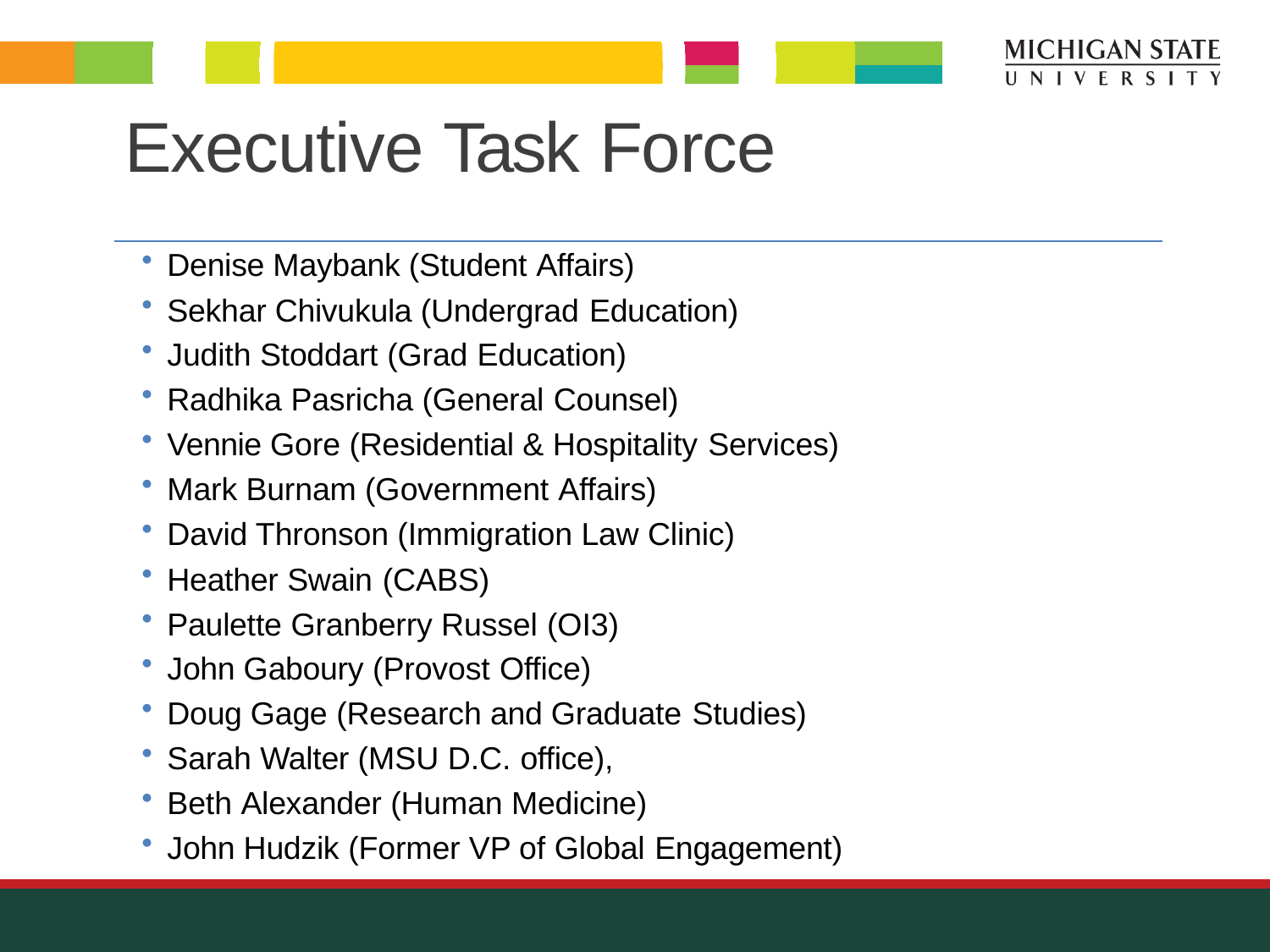

# Executive Task Force
Denise Maybank (Student Affairs)
Sekhar Chivukula (Undergrad Education)
Judith Stoddart (Grad Education)
Radhika Pasricha (General Counsel)
Vennie Gore (Residential & Hospitality Services)
Mark Burnam (Government Affairs)
David Thronson (Immigration Law Clinic)
Heather Swain (CABS)
Paulette Granberry Russel (OI3)
John Gaboury (Provost Office)
Doug Gage (Research and Graduate Studies)
Sarah Walter (MSU D.C. office),
Beth Alexander (Human Medicine)
John Hudzik (Former VP of Global Engagement)